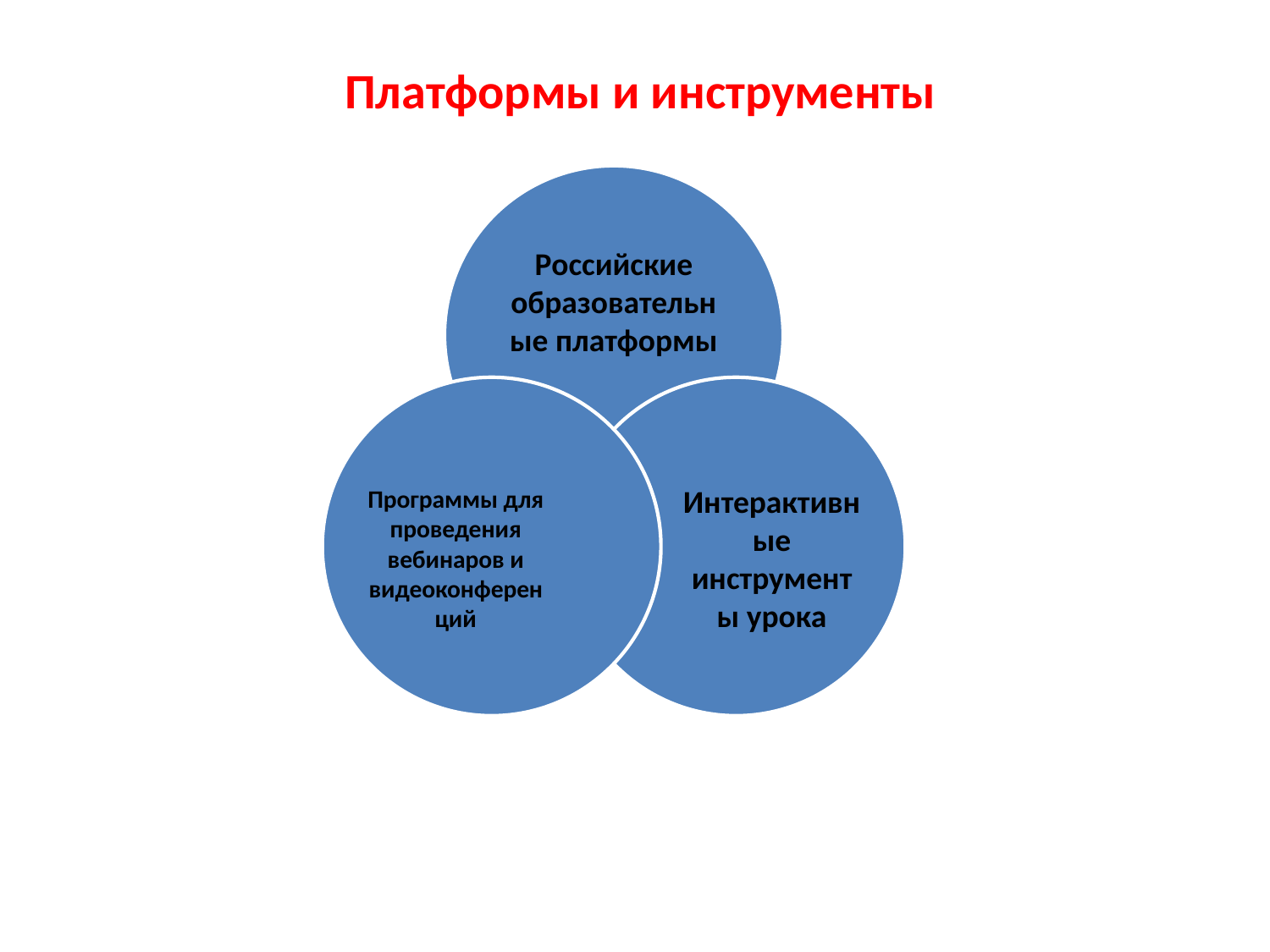

Платформы и инструменты
Российские образовательные платформы
Интерактивные инструменты урока
Программы для проведения вебинаров и видеоконференций